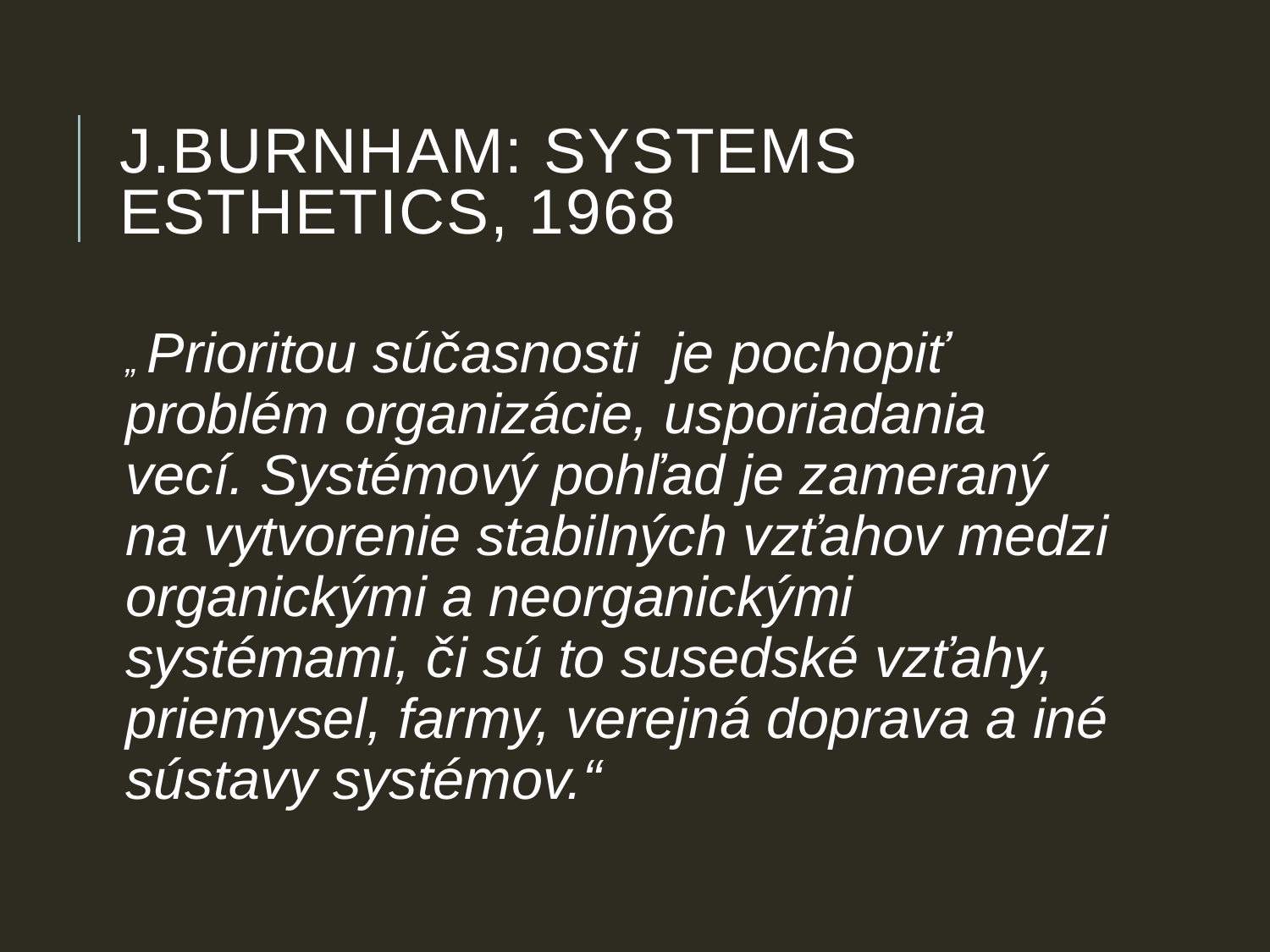

# J.Burnham: Systems Esthetics, 1968
„ Prioritou súčasnosti  je pochopiť problém organizácie, usporiadania vecí. Systémový pohľad je zameraný na vytvorenie stabilných vzťahov medzi organickými a neorganickými systémami, či sú to susedské vzťahy, priemysel, farmy, verejná doprava a iné sústavy systémov.“